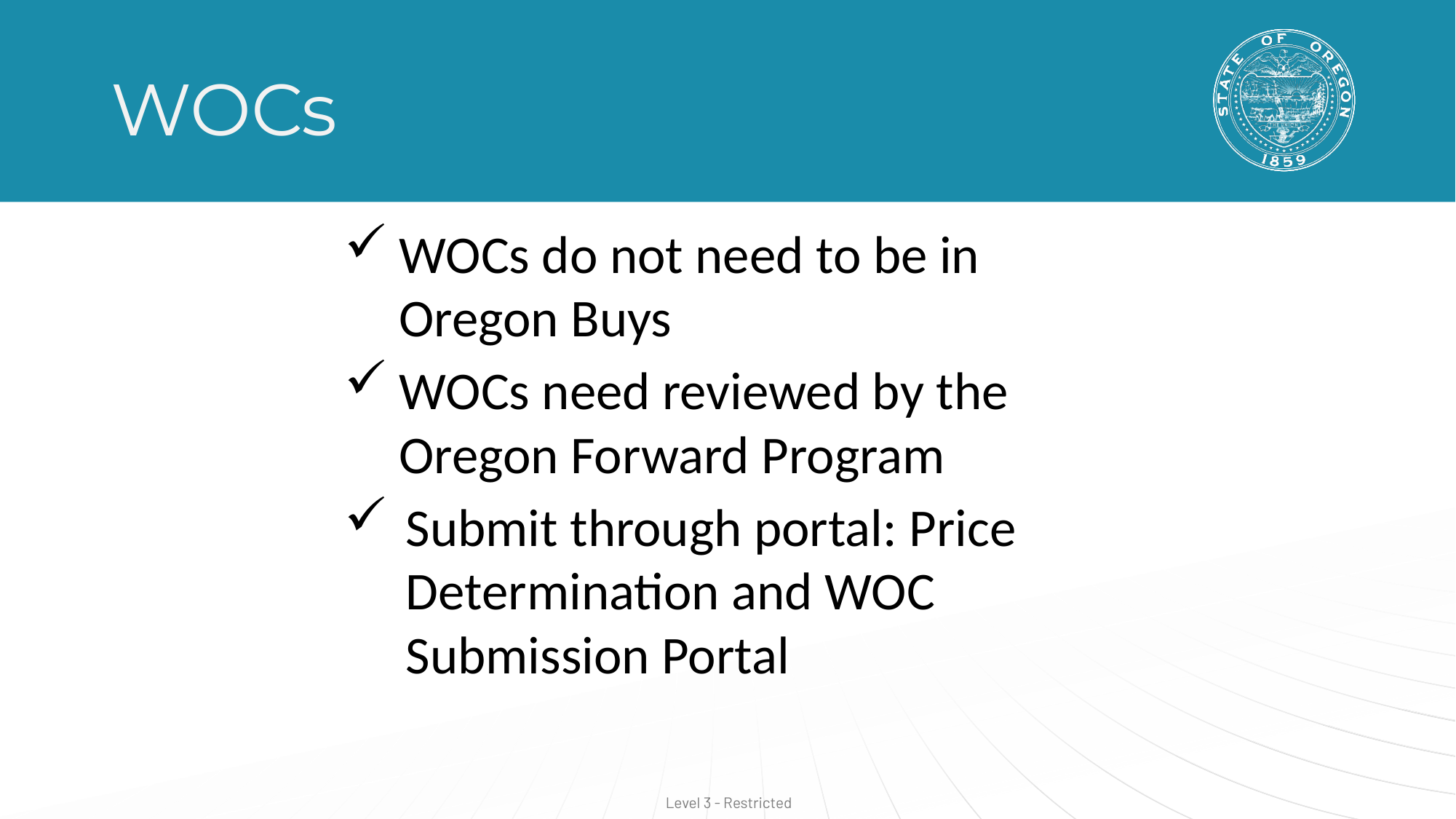

# WOCs
WOCs do not need to be in Oregon Buys
WOCs need reviewed by the Oregon Forward Program
Submit through portal: Price Determination and WOC Submission Portal